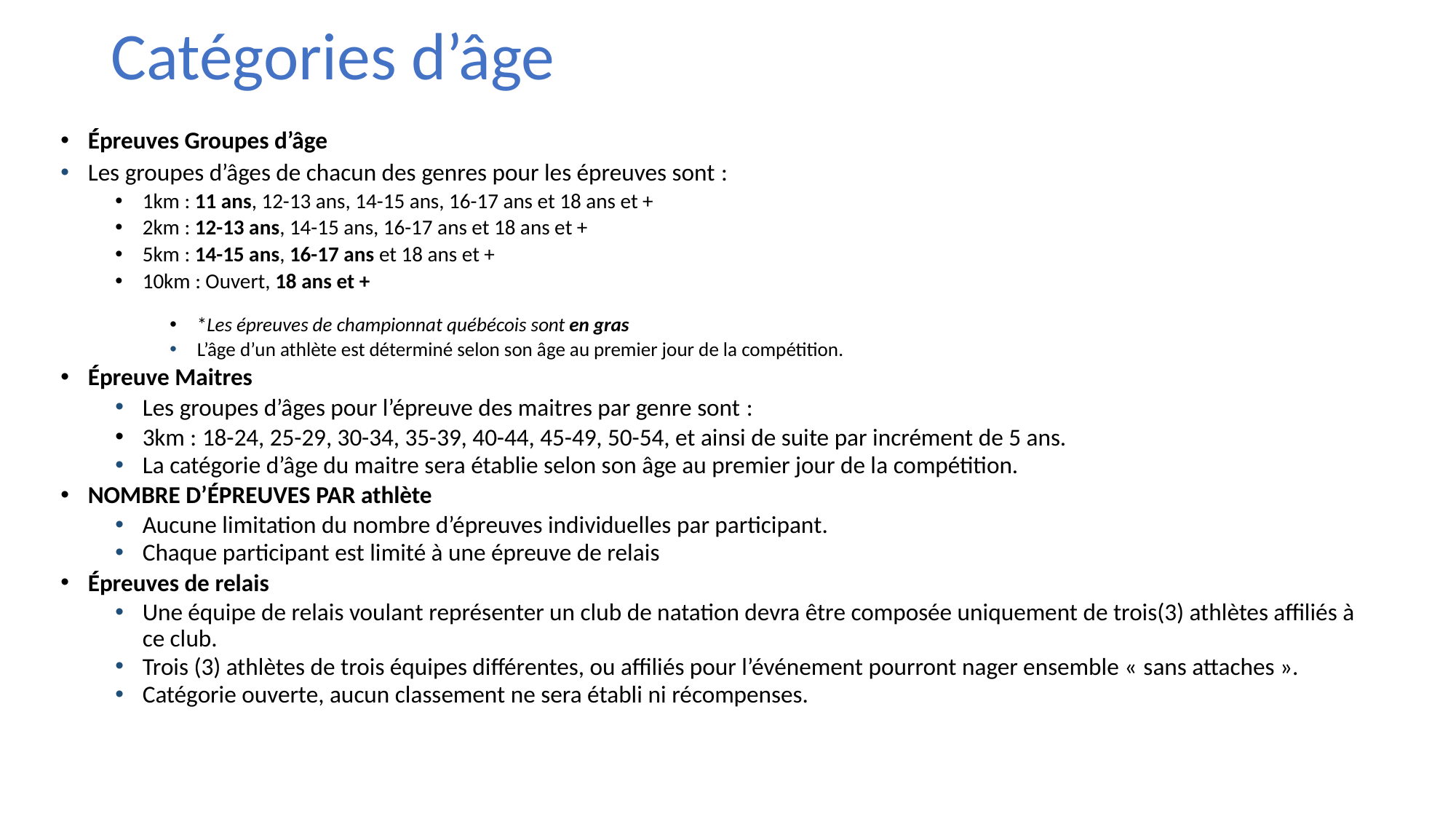

# Catégories d’âge
Épreuves Groupes d’âge
Les groupes d’âges de chacun des genres pour les épreuves sont :
1km : 11 ans, 12-13 ans, 14-15 ans, 16-17 ans et 18 ans et +
2km : 12-13 ans, 14-15 ans, 16-17 ans et 18 ans et +
5km : 14-15 ans, 16-17 ans et 18 ans et +
10km : Ouvert, 18 ans et +

*Les épreuves de championnat québécois sont en gras
L’âge d’un athlète est déterminé selon son âge au premier jour de la compétition.
Épreuve Maitres
Les groupes d’âges pour l’épreuve des maitres par genre sont :
3km : 18-24, 25-29, 30-34, 35-39, 40-44, 45-49, 50-54, et ainsi de suite par incrément de 5 ans.
La catégorie d’âge du maitre sera établie selon son âge au premier jour de la compétition.
NOMBRE D’ÉPREUVES PAR athlète
Aucune limitation du nombre d’épreuves individuelles par participant.
Chaque participant est limité à une épreuve de relais
Épreuves de relais
Une équipe de relais voulant représenter un club de natation devra être composée uniquement de trois(3) athlètes affiliés à ce club.
Trois (3) athlètes de trois équipes différentes, ou affiliés pour l’événement pourront nager ensemble « sans attaches ».
Catégorie ouverte, aucun classement ne sera établi ni récompenses.